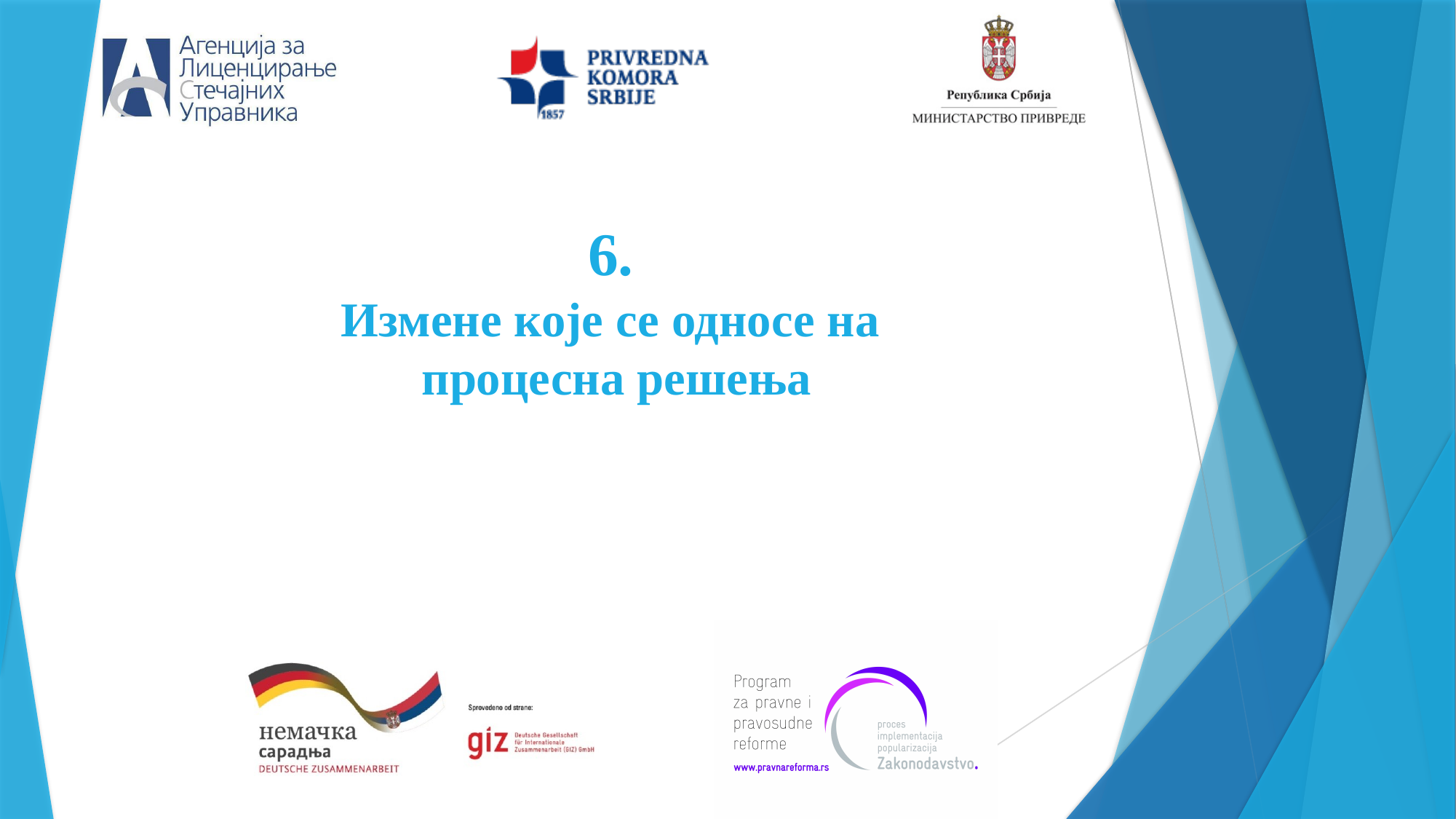

# 6. Измене које се односе на процесна решења